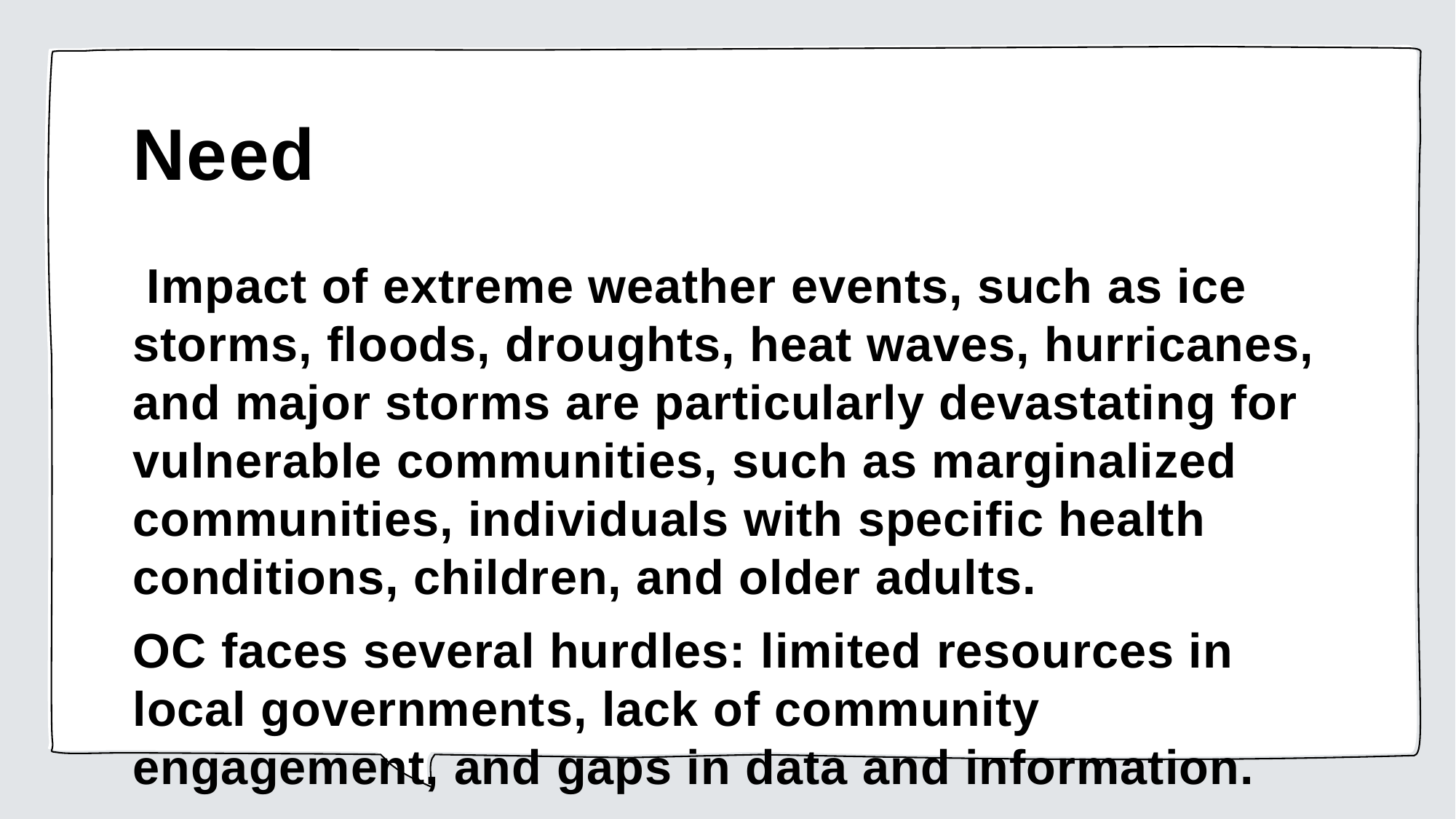

# Need
 Impact of extreme weather events, such as ice storms, floods, droughts, heat waves, hurricanes, and major storms are particularly devastating for vulnerable communities, such as marginalized communities, individuals with specific health conditions, children, and older adults.
OC faces several hurdles: limited resources in local governments, lack of community engagement, and gaps in data and information.